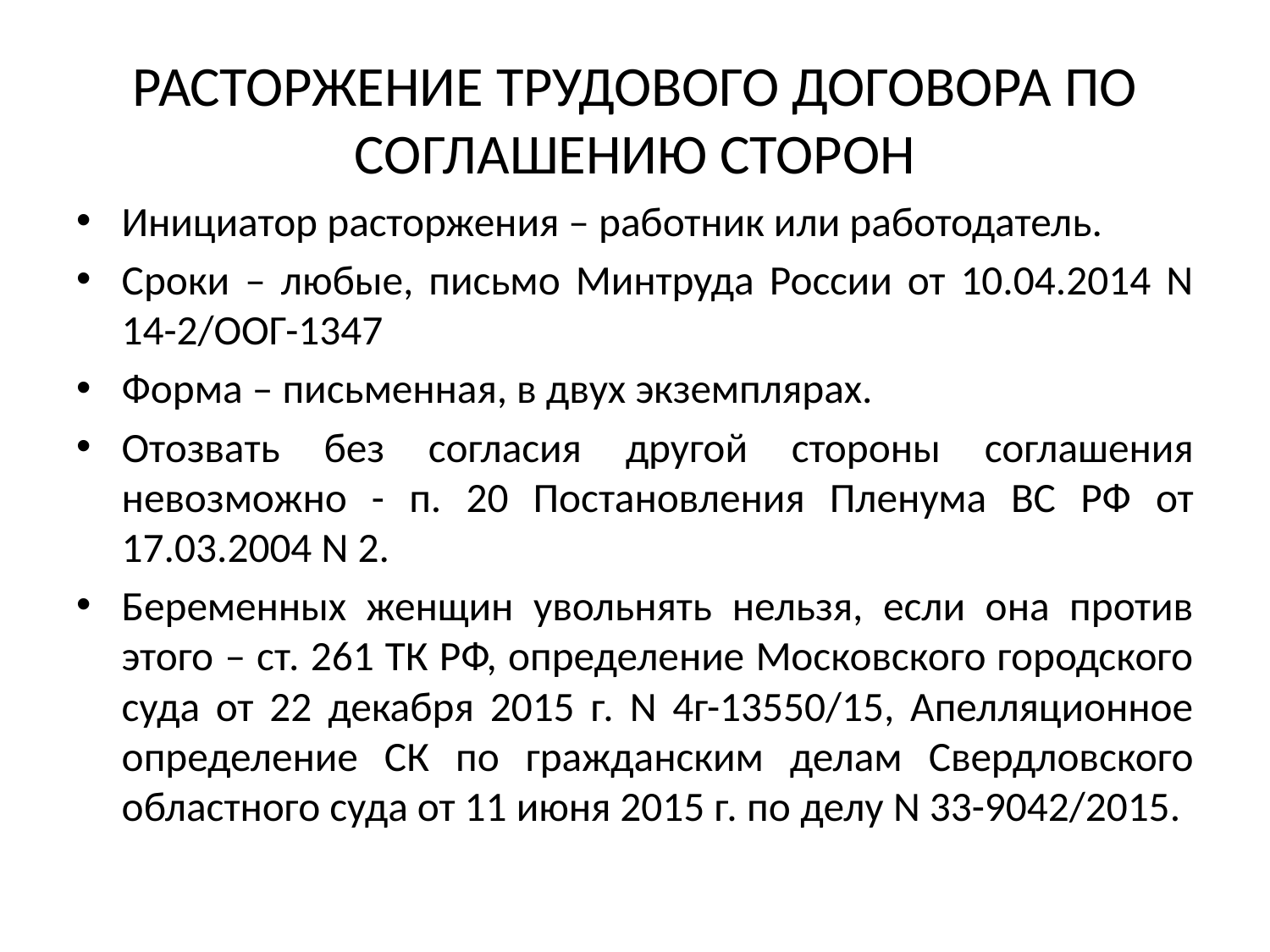

# РАСТОРЖЕНИЕ ТРУДОВОГО ДОГОВОРА ПО СОГЛАШЕНИЮ СТОРОН
Инициатор расторжения – работник или работодатель.
Сроки – любые, письмо Минтруда России от 10.04.2014 N 14-2/ООГ-1347
Форма – письменная, в двух экземплярах.
Отозвать без согласия другой стороны соглашения невозможно - п. 20 Постановления Пленума ВС РФ от 17.03.2004 N 2.
Беременных женщин увольнять нельзя, если она против этого – ст. 261 ТК РФ, определение Московского городского суда от 22 декабря 2015 г. N 4г-13550/15, Апелляционное определение СК по гражданским делам Свердловского областного суда от 11 июня 2015 г. по делу N 33-9042/2015.